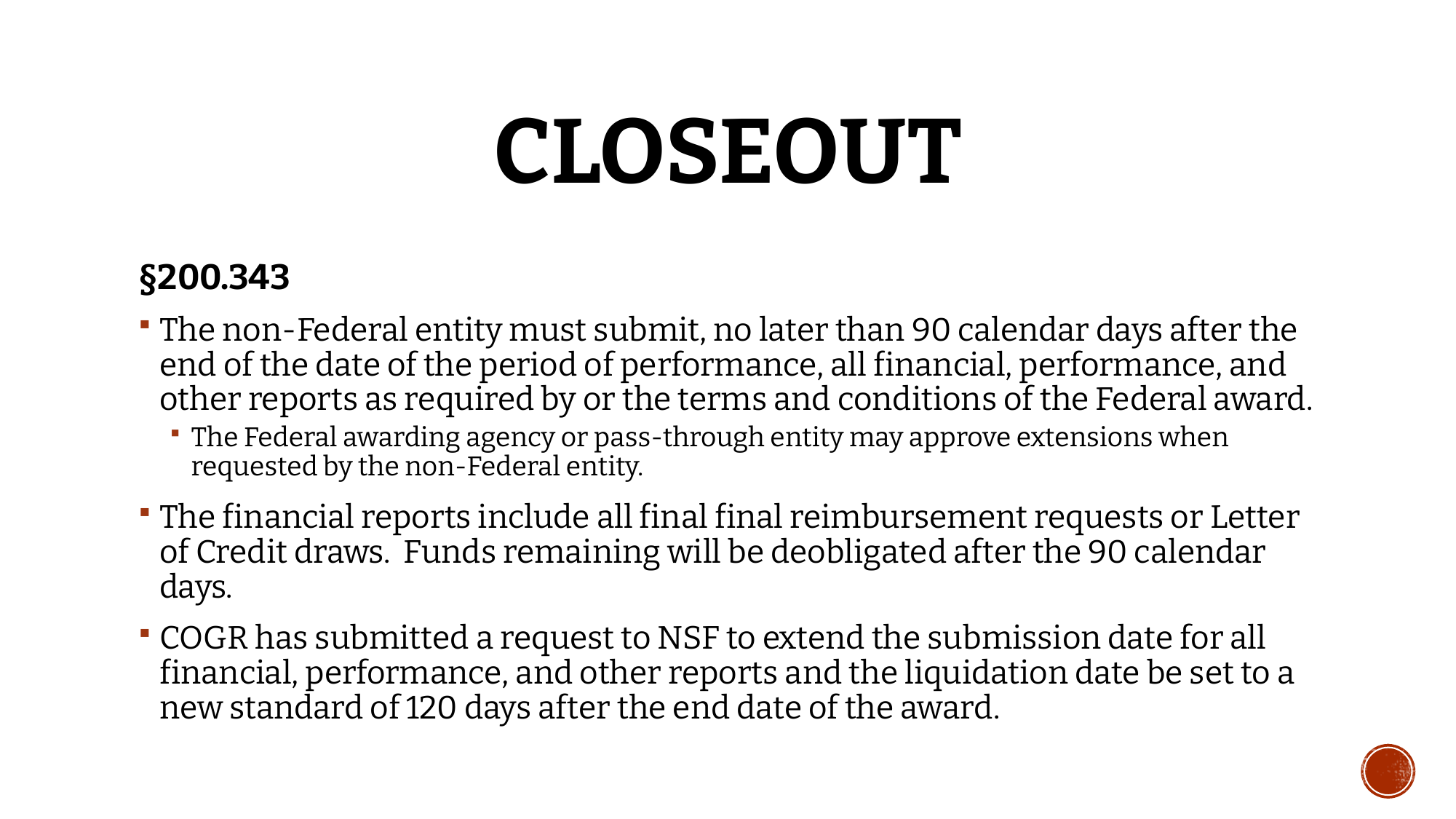

# closeout
§200.343
The non-Federal entity must submit, no later than 90 calendar days after the end of the date of the period of performance, all financial, performance, and other reports as required by or the terms and conditions of the Federal award.
The Federal awarding agency or pass-through entity may approve extensions when requested by the non-Federal entity.
The financial reports include all final final reimbursement requests or Letter of Credit draws.  Funds remaining will be deobligated after the 90 calendar days.
COGR has submitted a request to NSF to extend the submission date for all financial, performance, and other reports and the liquidation date be set to a new standard of 120 days after the end date of the award.